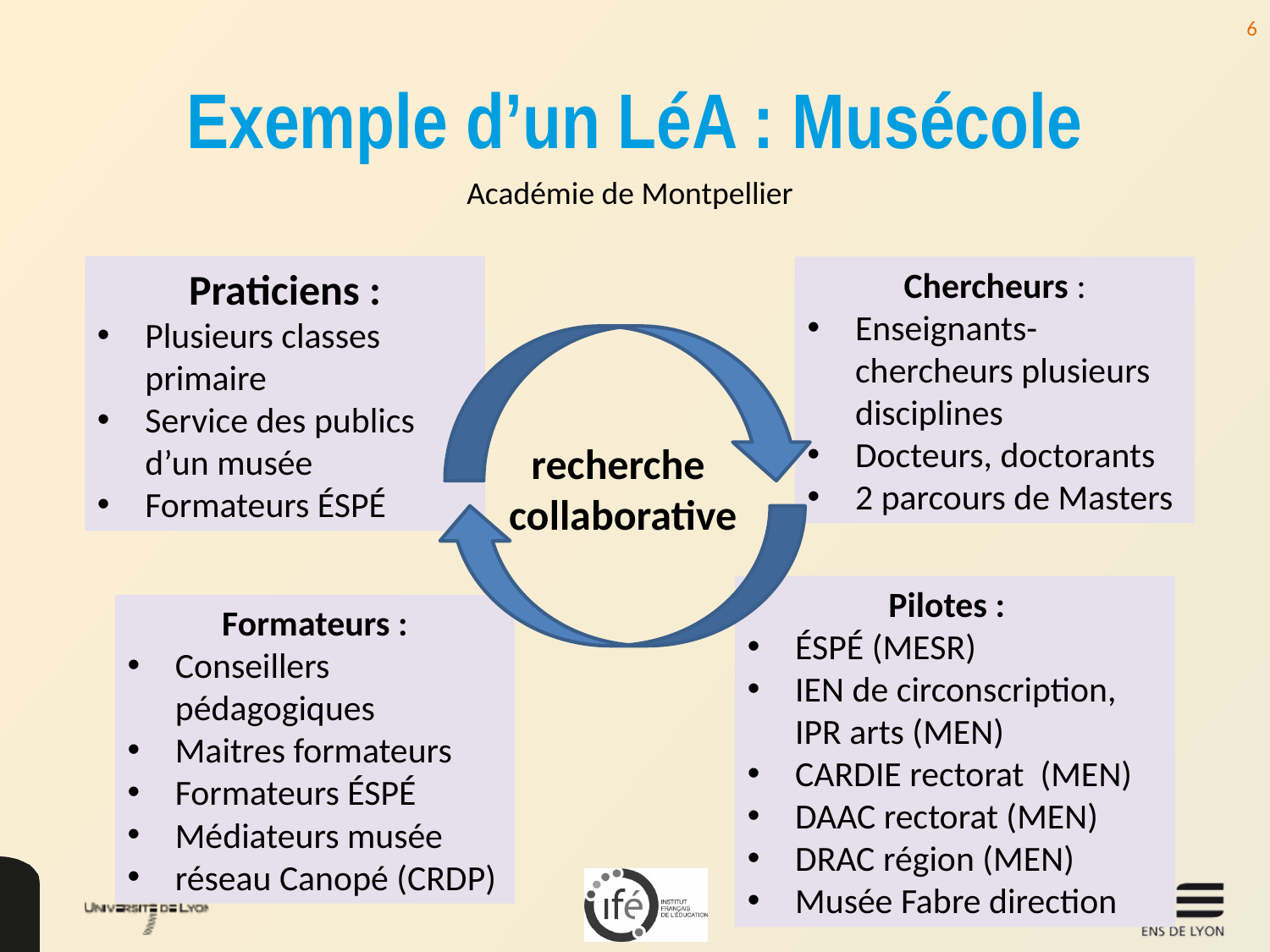

6
# Exemple d’un LéA : Musécole
Académie de Montpellier
Praticiens :
Plusieurs classes primaire
Service des publics d’un musée
Formateurs ÉSPÉ
Chercheurs :
Enseignants-chercheurs plusieurs disciplines
Docteurs, doctorants
2 parcours de Masters

recherche
collaborative
Pilotes :
ÉSPÉ (MESR)
IEN de circonscription,
IPR arts (MEN)
CARDIE rectorat  (MEN)
DAAC rectorat (MEN)
DRAC région (MEN)
Musée Fabre direction
Formateurs :
Conseillers pédagogiques
Maitres formateurs
Formateurs ÉSPÉ
Médiateurs musée
réseau Canopé (CRDP)